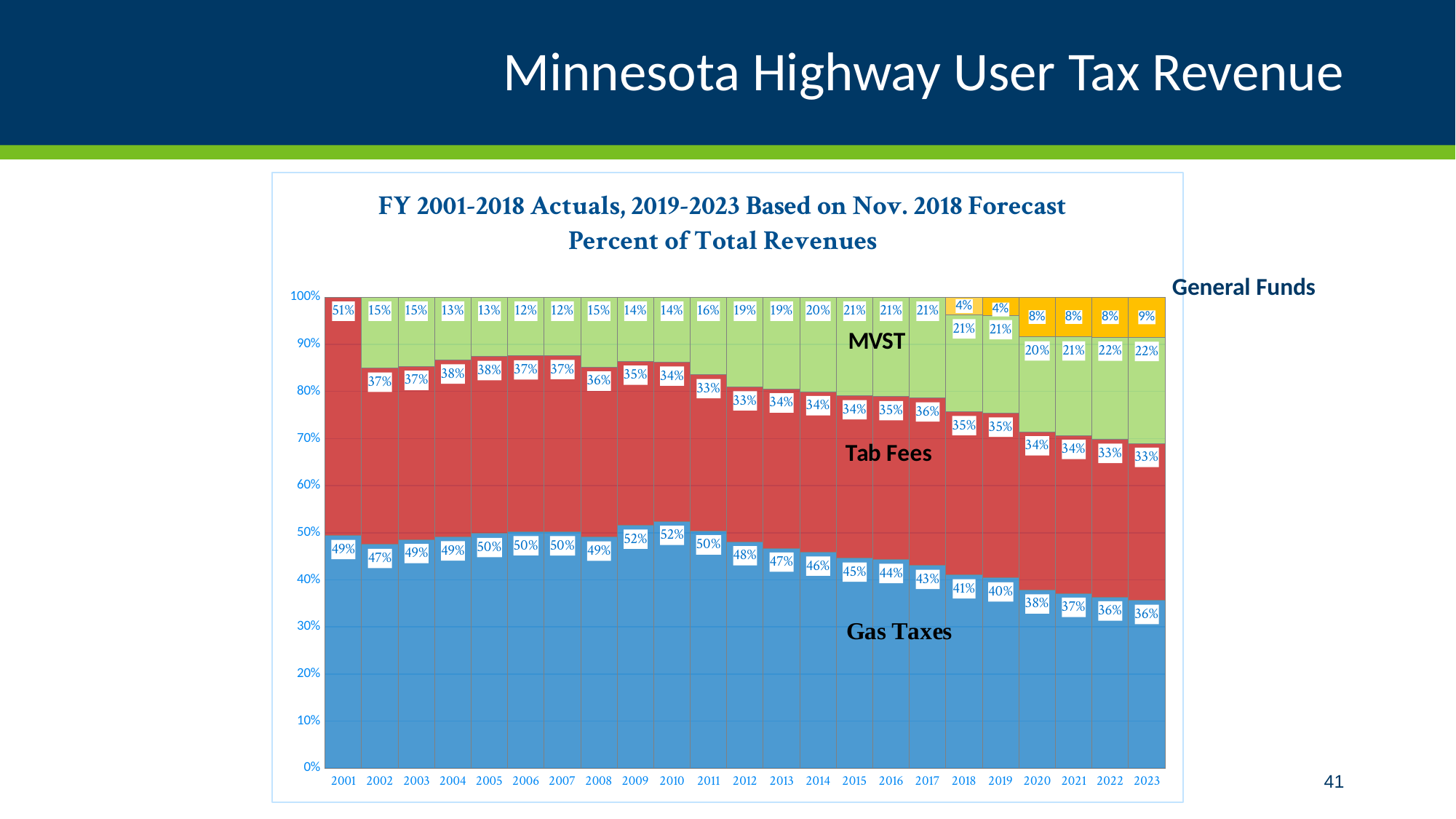

# Minnesota Highway User Tax Revenue

### Chart: FY 2001-2018 Actuals, 2019-2023 Based on Nov. 2018 Forecast
Percent of Total Revenues

| Category |  |  |  |  |
|---|---|---|---|---|
| 2001 | 0.49374270849243307 | 0.5062572915075669 | 0.0 | 0.0 |
| 2002 | 0.47492579284486797 | 0.3743165130448367 | 0.15075769411029527 | 0.0 |
| 2003 | 0.4851919008763978 | 0.36786038077969174 | 0.14694771834391054 | 0.0 |
| 2004 | 0.49094216630031073 | 0.37572955355112553 | 0.13332828014856363 | 0.0 |
| 2005 | 0.4980119284294234 | 0.3758984554213182 | 0.1260896161492583 | 0.0 |
| 2006 | 0.5019889840881272 | 0.37339351285189715 | 0.1246175030599755 | 0.0 |
| 2007 | 0.5017519271198319 | 0.3742894962236238 | 0.12395857665654442 | 0.0 |
| 2008 | 0.4905559602947106 | 0.3610878480662168 | 0.14835619163907252 | 0.0 |
| 2009 | 0.5158735672108371 | 0.3483153872872525 | 0.1358110455019104 | 0.0 |
| 2010 | 0.5238913278615511 | 0.3382324871158618 | 0.137876185022587 | 0.0 |
| 2011 | 0.5037933013989362 | 0.3317947734618966 | 0.1644119251391671 | 0.0 |
| 2012 | 0.48063585808257464 | 0.3290090937927941 | 0.1903550481246313 | 0.0 |
| 2013 | 0.4670742172215772 | 0.33812985263517836 | 0.19479593014324448 | 0.0 |
| 2014 | 0.4586249090728064 | 0.340711733317321 | 0.2006633576098727 | 0.0 |
| 2015 | 0.4459567289201032 | 0.3447998658797342 | 0.20924340520016255 | 0.0 |
| 2016 | 0.4430426417428496 | 0.34568127432740536 | 0.21127608392974503 | 0.0 |
| 2017 | 0.43038078750998043 | 0.3557248450226247 | 0.21389436746739504 | 0.0 |
| 2018 | 0.41037180727984296 | 0.3465953873874159 | 0.20543700817341504 | 0.03759579715932618 |
| 2019 | 0.4037894351267436 | 0.34996812188670057 | 0.20687081329792475 | 0.03937162968863118 |
| 2020 | 0.3782967952404626 | 0.3358531457852035 | 0.20136567011414702 | 0.08448438886018697 |
| 2021 | 0.3711204325489215 | 0.3354835709658592 | 0.2088905351061169 | 0.08450546137910245 |
| 2022 | 0.3634446699022333 | 0.3346616967006125 | 0.21699340376945633 | 0.0849002296276978 |
| 2023 | 0.3560232667168801 | 0.3335496436015146 | 0.22498901004282626 | 0.08543807963877897 |
General Funds
41